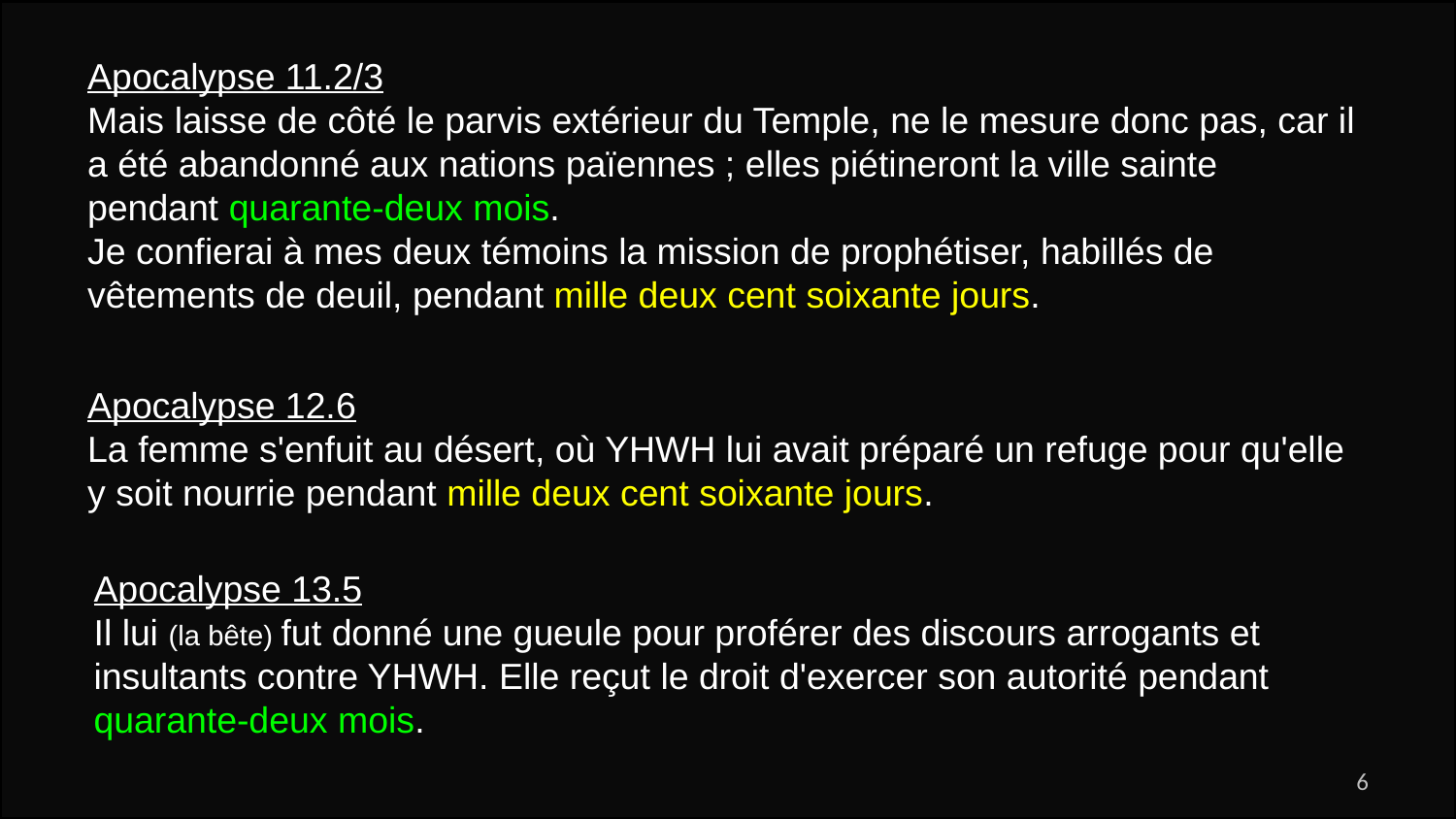

Apocalypse 11.2/3
Mais laisse de côté le parvis extérieur du Temple, ne le mesure donc pas, car il a été abandonné aux nations païennes ; elles piétineront la ville sainte pendant quarante-deux mois.
Je confierai à mes deux témoins la mission de prophétiser, habillés de vêtements de deuil, pendant mille deux cent soixante jours.

Apocalypse 12.6
La femme s'enfuit au désert, où YHWH lui avait préparé un refuge pour qu'elle y soit nourrie pendant mille deux cent soixante jours.
Apocalypse 13.5
Il lui (la bête) fut donné une gueule pour proférer des discours arrogants et insultants contre YHWH. Elle reçut le droit d'exercer son autorité pendant quarante-deux mois.
6